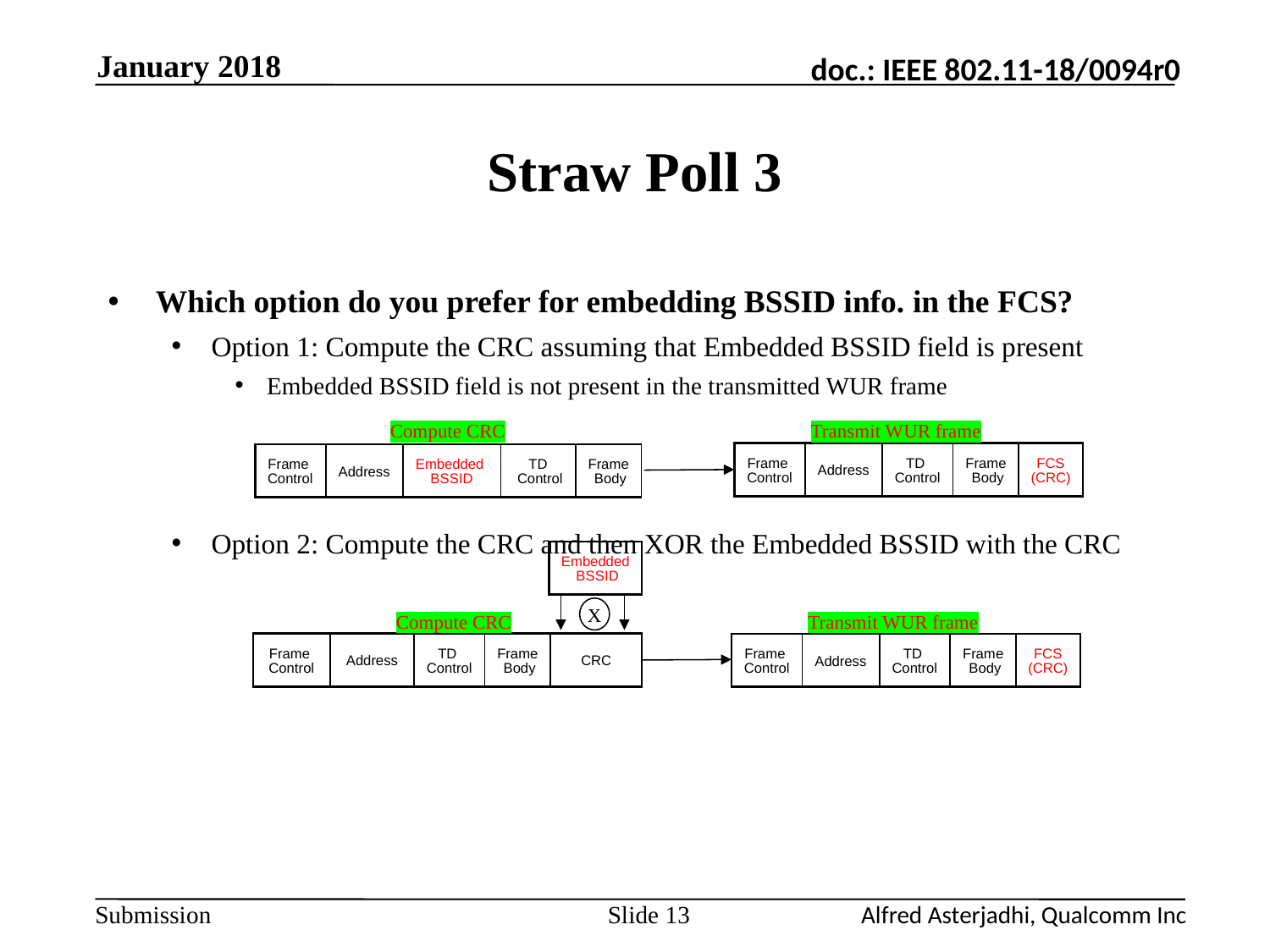

January 2018
# Straw Poll 3
Which option do you prefer for embedding BSSID info. in the FCS?
Option 1: Compute the CRC assuming that Embedded BSSID field is present
Embedded BSSID field is not present in the transmitted WUR frame

Option 2: Compute the CRC and then XOR the Embedded BSSID with the CRC

Compute CRC
Transmit WUR frame
| Frame Control | Address | TD Control | Frame Body | FCS (CRC) |
| --- | --- | --- | --- | --- |
| Frame Control | Address | Embedded BSSID | TD Control | Frame Body |
| --- | --- | --- | --- | --- |
| Embedded BSSID |
| --- |
X
Compute CRC
Transmit WUR frame
| Frame Control | Address | TD Control | Frame Body | CRC |
| --- | --- | --- | --- | --- |
| Frame Control | Address | TD Control | Frame Body | FCS (CRC) |
| --- | --- | --- | --- | --- |
Slide 13
Alfred Asterjadhi, Qualcomm Inc